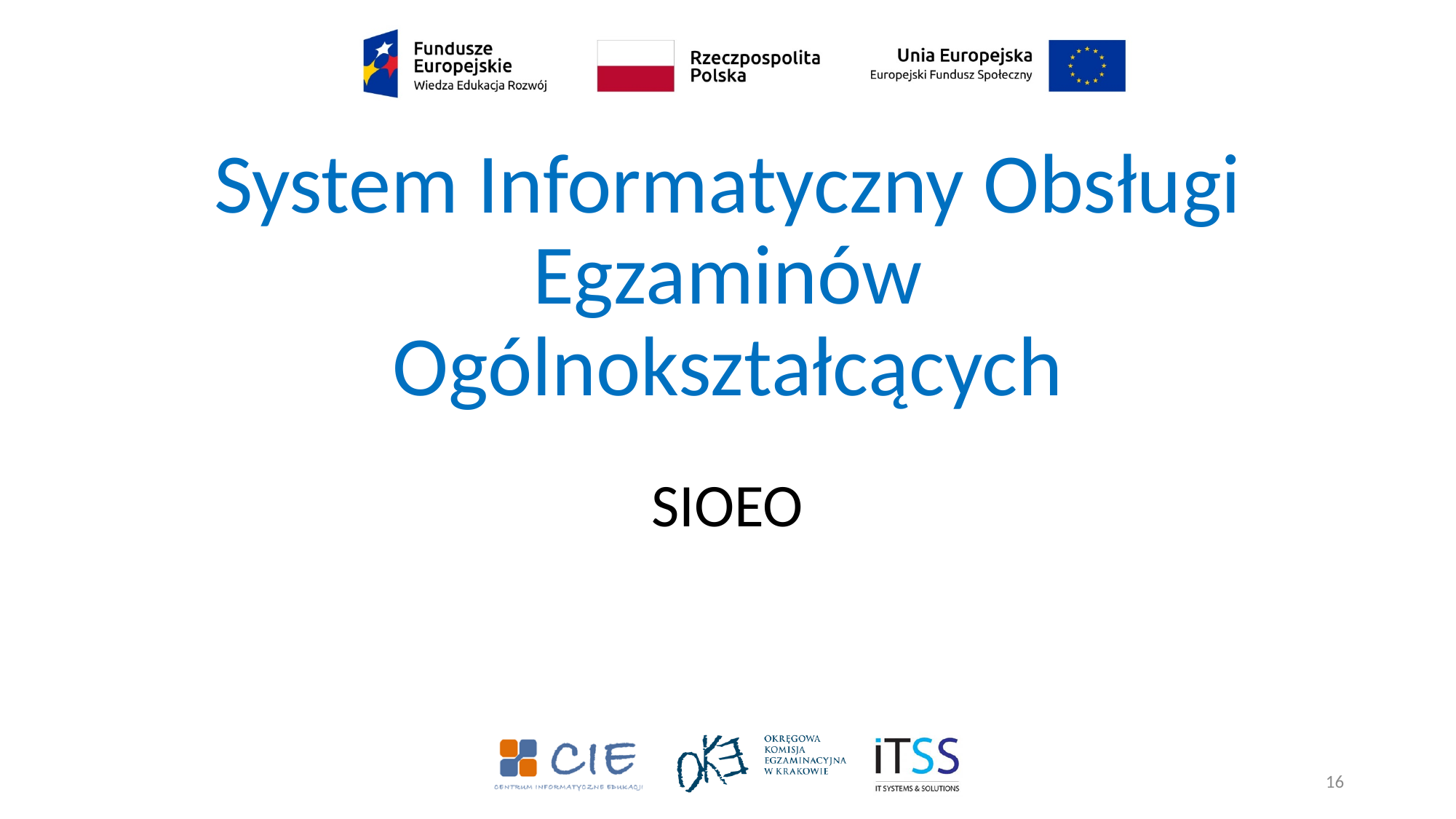

# System Informatyczny Obsługi Egzaminów Ogólnokształcących
SIOEO
16